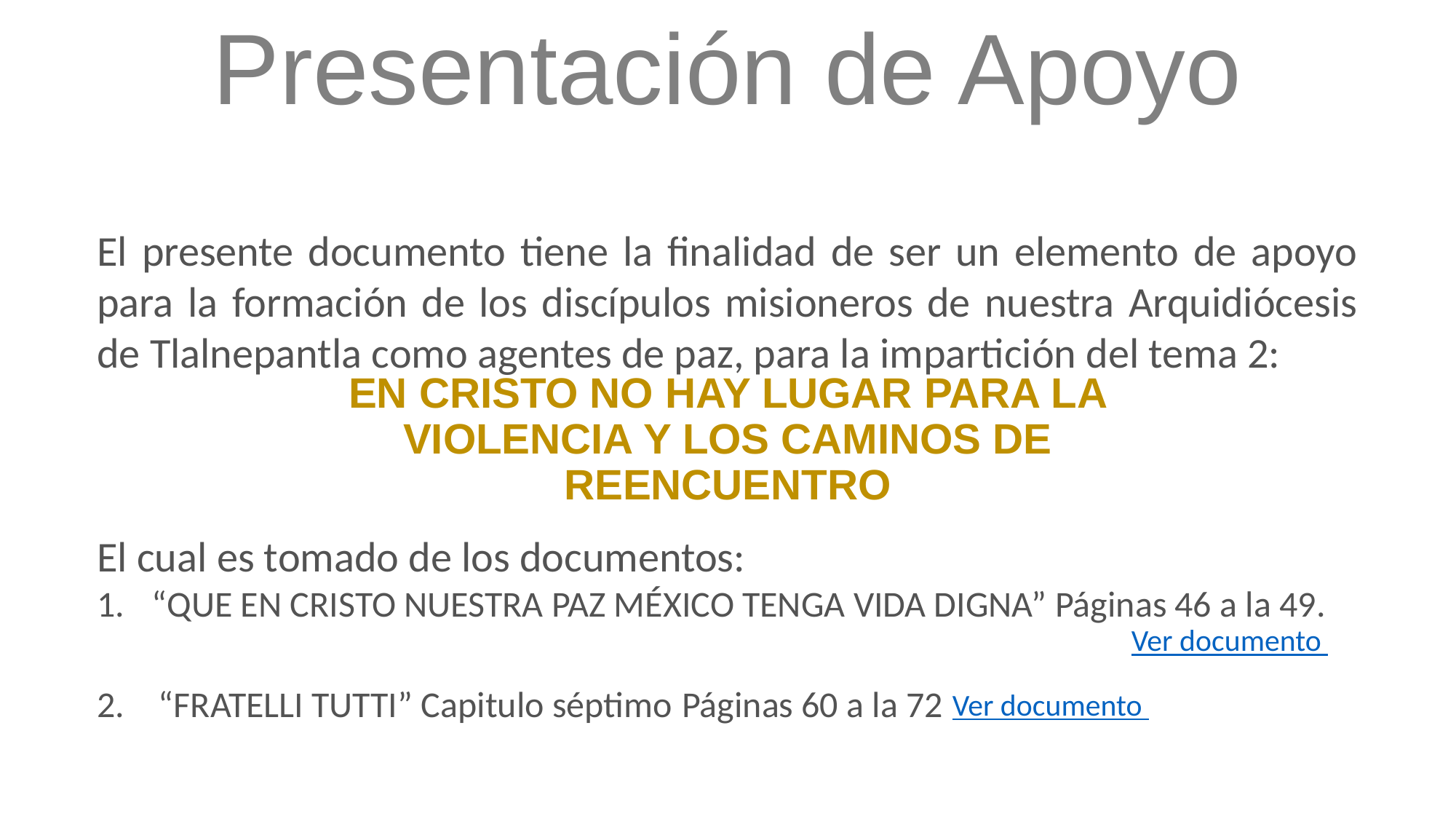

# Presentación de Apoyo
El presente documento tiene la finalidad de ser un elemento de apoyo para la formación de los discípulos misioneros de nuestra Arquidiócesis de Tlalnepantla como agentes de paz, para la impartición del tema 2:

El cual es tomado de los documentos:
“QUE EN CRISTO NUESTRA PAZ MÉXICO TENGA VIDA DIGNA” Páginas 46 a la 49.

“FRATELLI TUTTI” Capitulo séptimo Páginas 60 a la 72
EN CRISTO NO HAY LUGAR PARA LA VIOLENCIA Y LOS CAMINOS DE REENCUENTRO
Ver documento
Ver documento